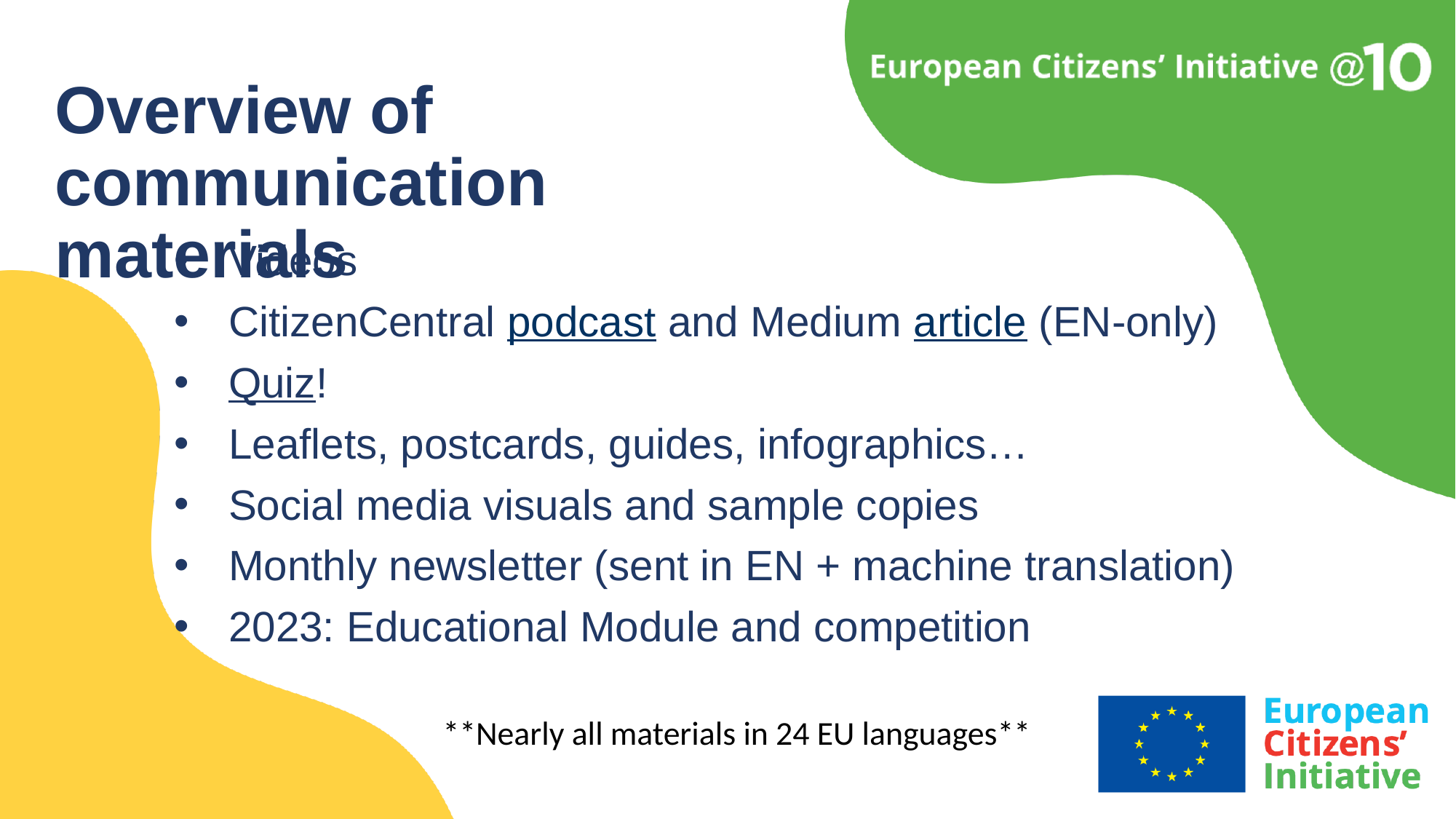

# Overview of communication materials
Videos
CitizenCentral podcast and Medium article (EN-only)
Quiz!
Leaflets, postcards, guides, infographics…
Social media visuals and sample copies
Monthly newsletter (sent in EN + machine translation)
2023: Educational Module and competition
**Nearly all materials in 24 EU languages**